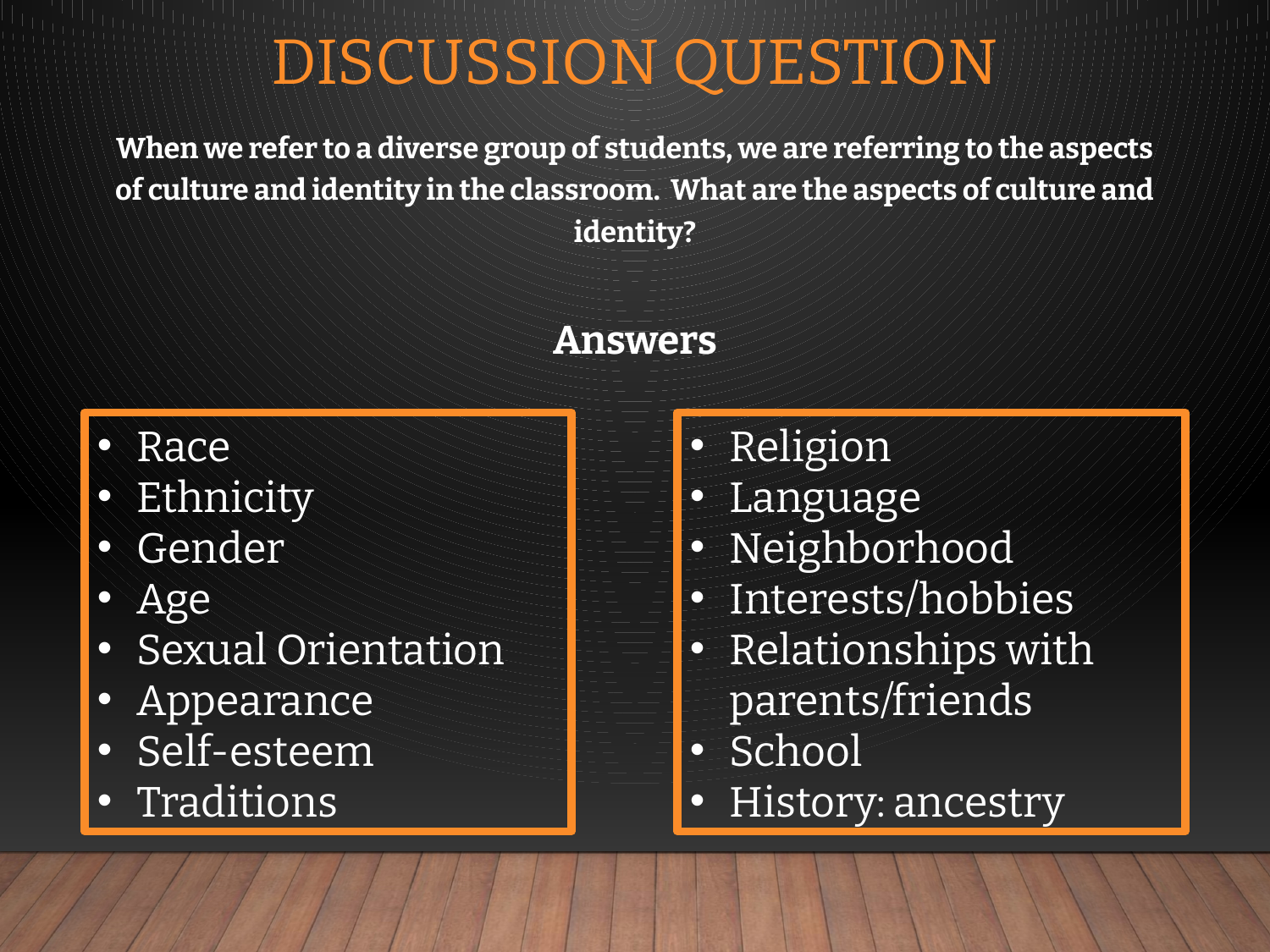

# Discussion Question
When we refer to a diverse group of students, we are referring to the aspects of culture and identity in the classroom.  What are the aspects of culture and identity?

Answers
Race
Ethnicity
Gender
Age
Sexual Orientation
Appearance
Self-esteem
Traditions
Religion
Language
Neighborhood
Interests/hobbies
Relationships with parents/friends
School
History: ancestry